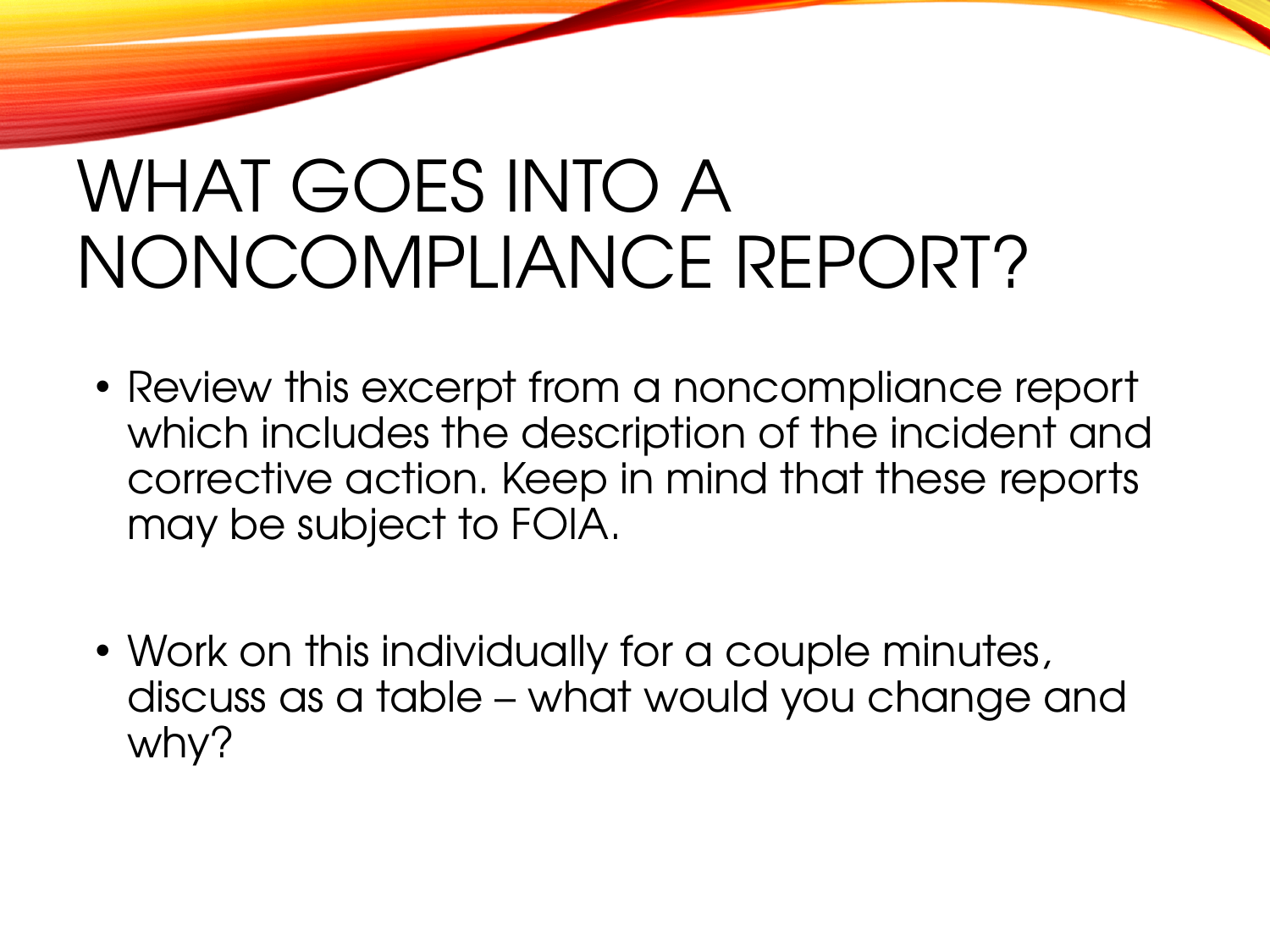

# What goes into a noncompliance report?
Review this excerpt from a noncompliance report which includes the description of the incident and corrective action. Keep in mind that these reports may be subject to FOIA.

Work on this individually for a couple minutes, discuss as a table – what would you change and why?